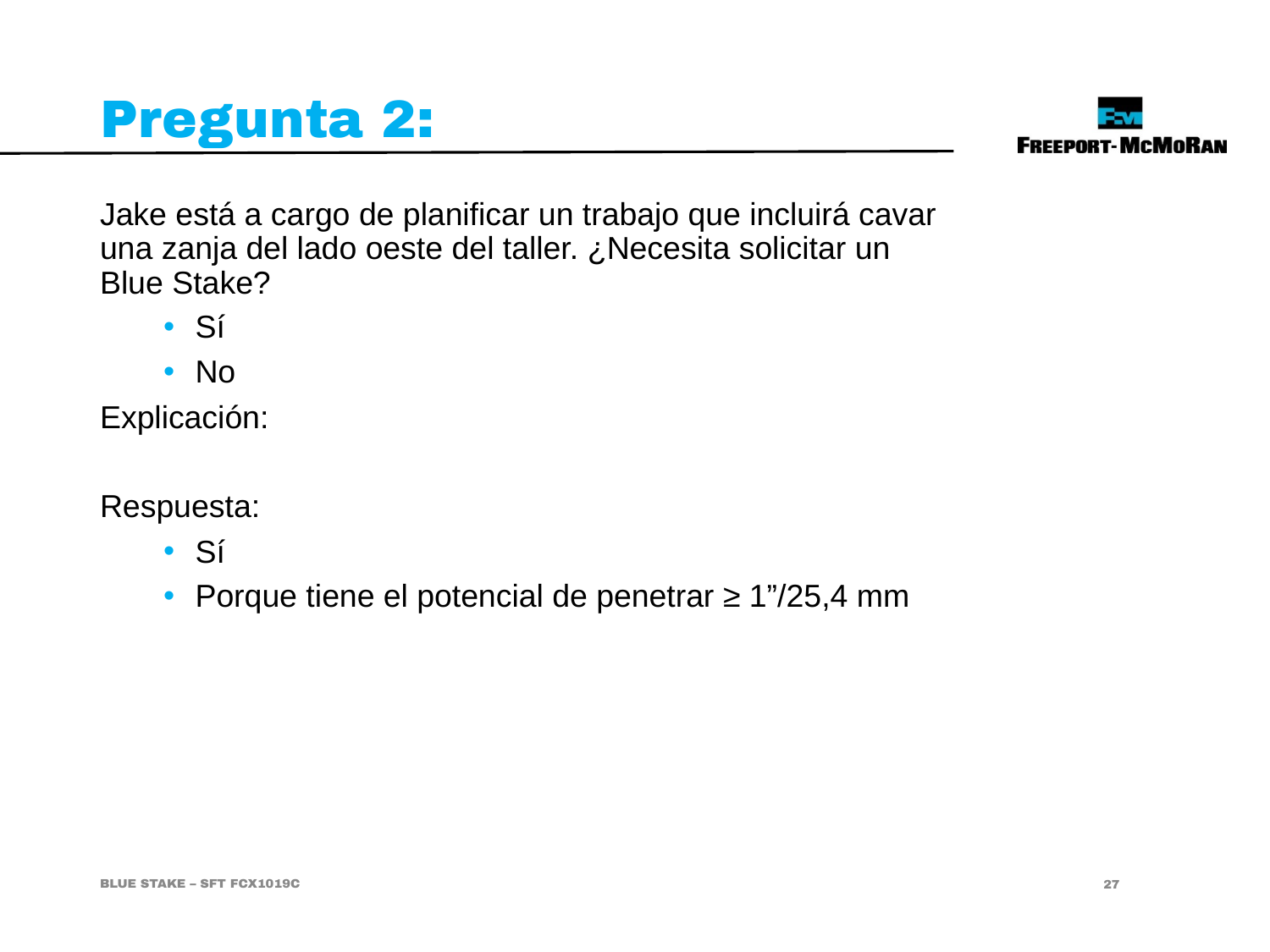

Pregunta 2:
Jake está a cargo de planificar un trabajo que incluirá cavar una zanja del lado oeste del taller. ¿Necesita solicitar un Blue Stake?
Sí
No
Explicación:

Respuesta:
Sí
Porque tiene el potencial de penetrar ≥ 1”/25,4 mm
BLUE STAKE – SFT FCX1019C
27